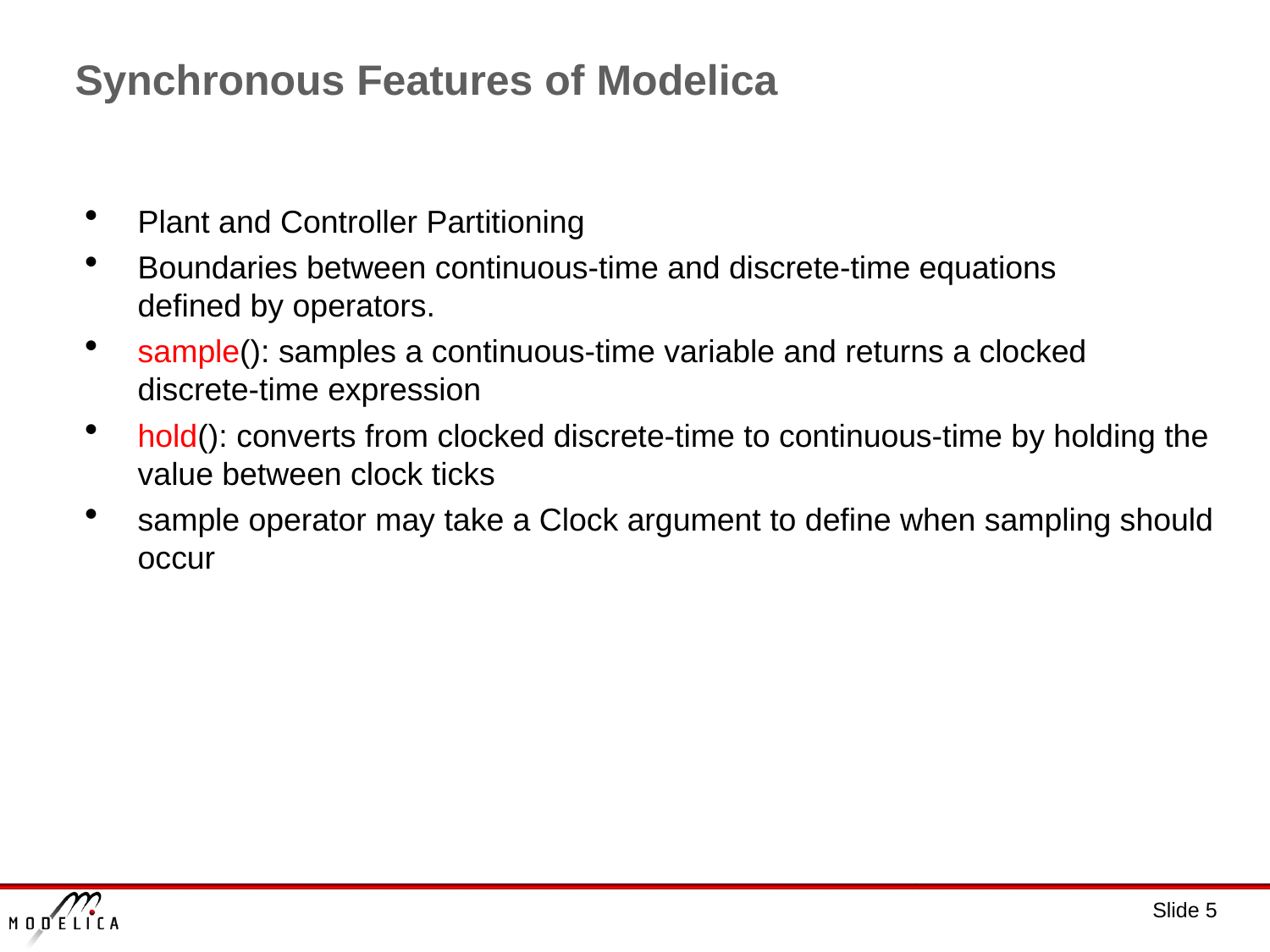

# Synchronous Features of Modelica
Plant and Controller Partitioning
Boundaries between continuous-time and discrete-time equations
defined by operators.
sample(): samples a continuous-time variable and returns a clocked discrete-time expression
hold(): converts from clocked discrete-time to continuous-time by holding the value between clock ticks
sample operator may take a Clock argument to define when sampling should occur